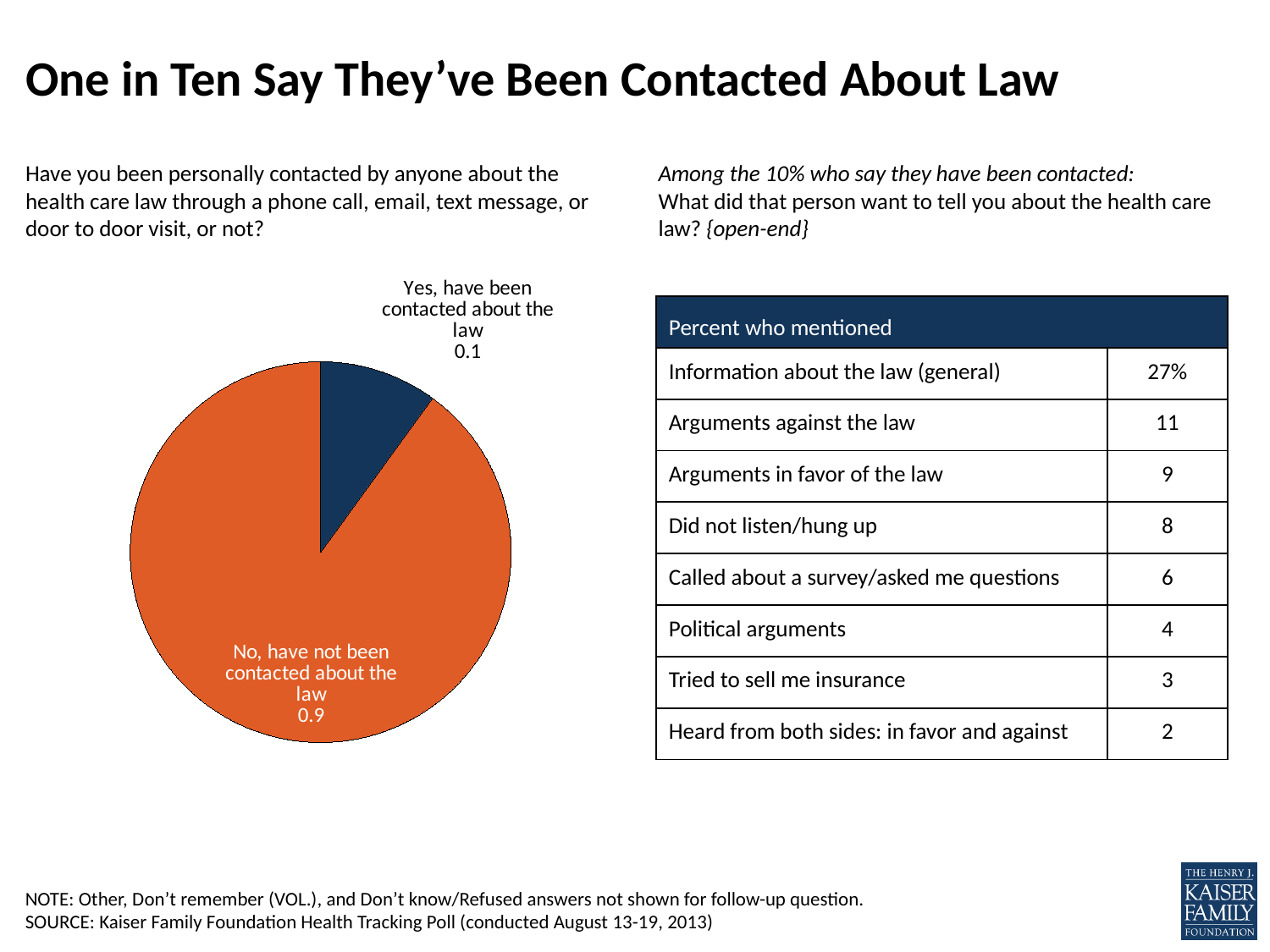

# One in Ten Say They’ve Been Contacted About Law
Have you been personally contacted by anyone about the health care law through a phone call, email, text message, or door to door visit, or not?
Among the 10% who say they have been contacted:
What did that person want to tell you about the health care law? {open-end}

### Chart

| Category | Column1 |
|---|---|
| Yes, have been contacted about the law | 0.1 |
| Don't know/ Refused | None |
| No, have not been contacted about the law | 0.9 |
| Percent who mentioned |  |
| --- | --- |
| Information about the law (general) | 27% |
| Arguments against the law | 11 |
| Arguments in favor of the law | 9 |
| Did not listen/hung up | 8 |
| Called about a survey/asked me questions | 6 |
| Political arguments | 4 |
| Tried to sell me insurance | 3 |
| Heard from both sides: in favor and against | 2 |
NOTE: Other, Don’t remember (VOL.), and Don’t know/Refused answers not shown for follow-up question.
SOURCE: Kaiser Family Foundation Health Tracking Poll (conducted August 13-19, 2013)